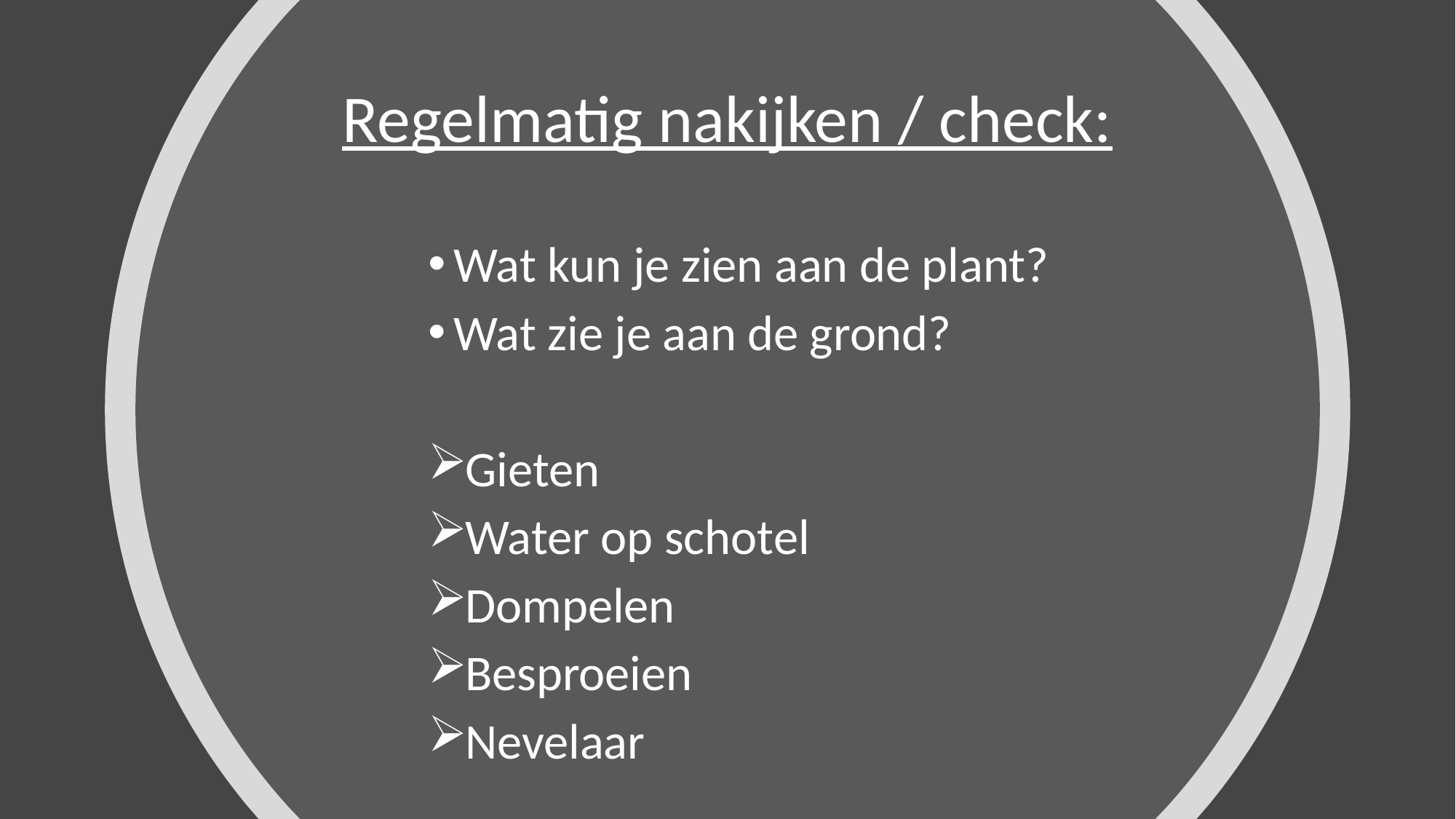

# Regelmatig nakijken / check:
Wat kun je zien aan de plant?
Wat zie je aan de grond?

Gieten
Water op schotel
Dompelen
Besproeien
Nevelaar